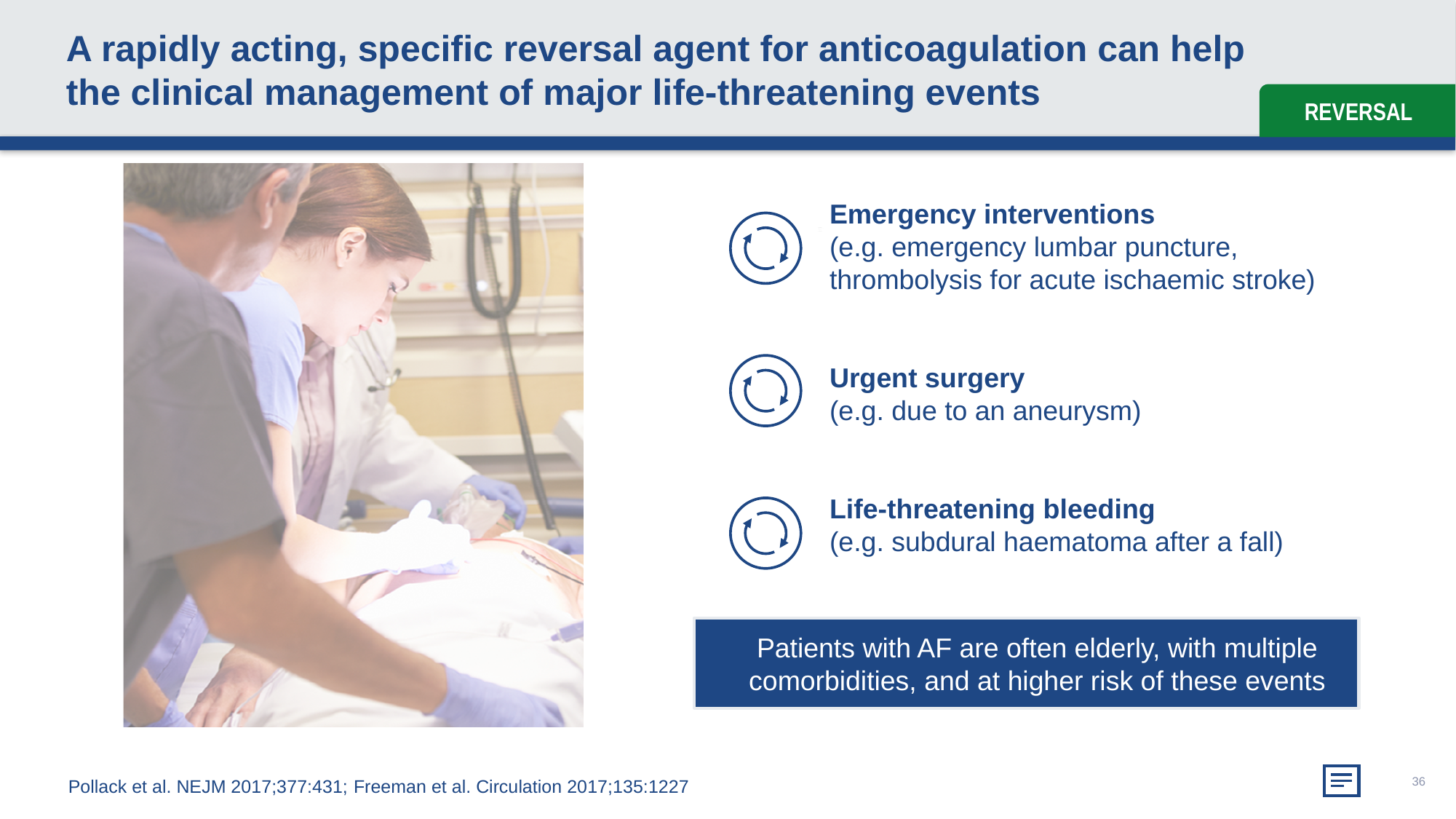

# A rapidly acting, specific reversal agent for anticoagulation can help the clinical management of major life-threatening events

Emergency interventions
(e.g. emergency lumbar puncture, thrombolysis for acute ischaemic stroke)

Urgent surgery
(e.g. due to an aneurysm)

Life-threatening bleeding
(e.g. subdural haematoma after a fall)

Patients with AF are often elderly, with multiple comorbidities, and at higher risk of these events
36

Pollack et al. NEJM 2017;377:431; Freeman et al. Circulation 2017;135:1227